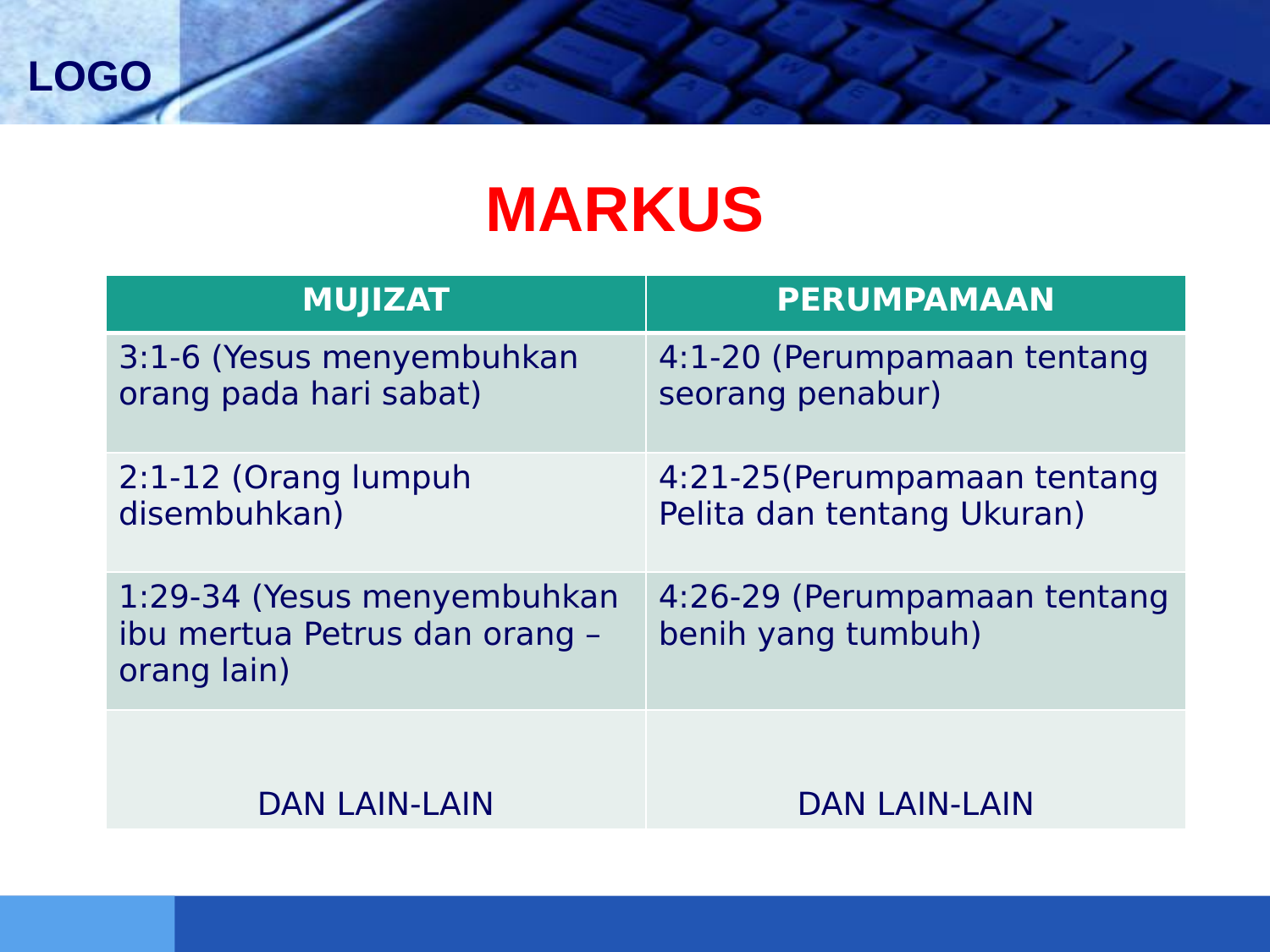

# MARKUS
| MUJIZAT | PERUMPAMAAN |
| --- | --- |
| 3:1-6 (Yesus menyembuhkan orang pada hari sabat) | 4:1-20 (Perumpamaan tentang seorang penabur) |
| 2:1-12 (Orang lumpuh disembuhkan) | 4:21-25(Perumpamaan tentang Pelita dan tentang Ukuran) |
| 1:29-34 (Yesus menyembuhkan ibu mertua Petrus dan orang –orang lain) | 4:26-29 (Perumpamaan tentang benih yang tumbuh) |
| DAN LAIN-LAIN | DAN LAIN-LAIN |